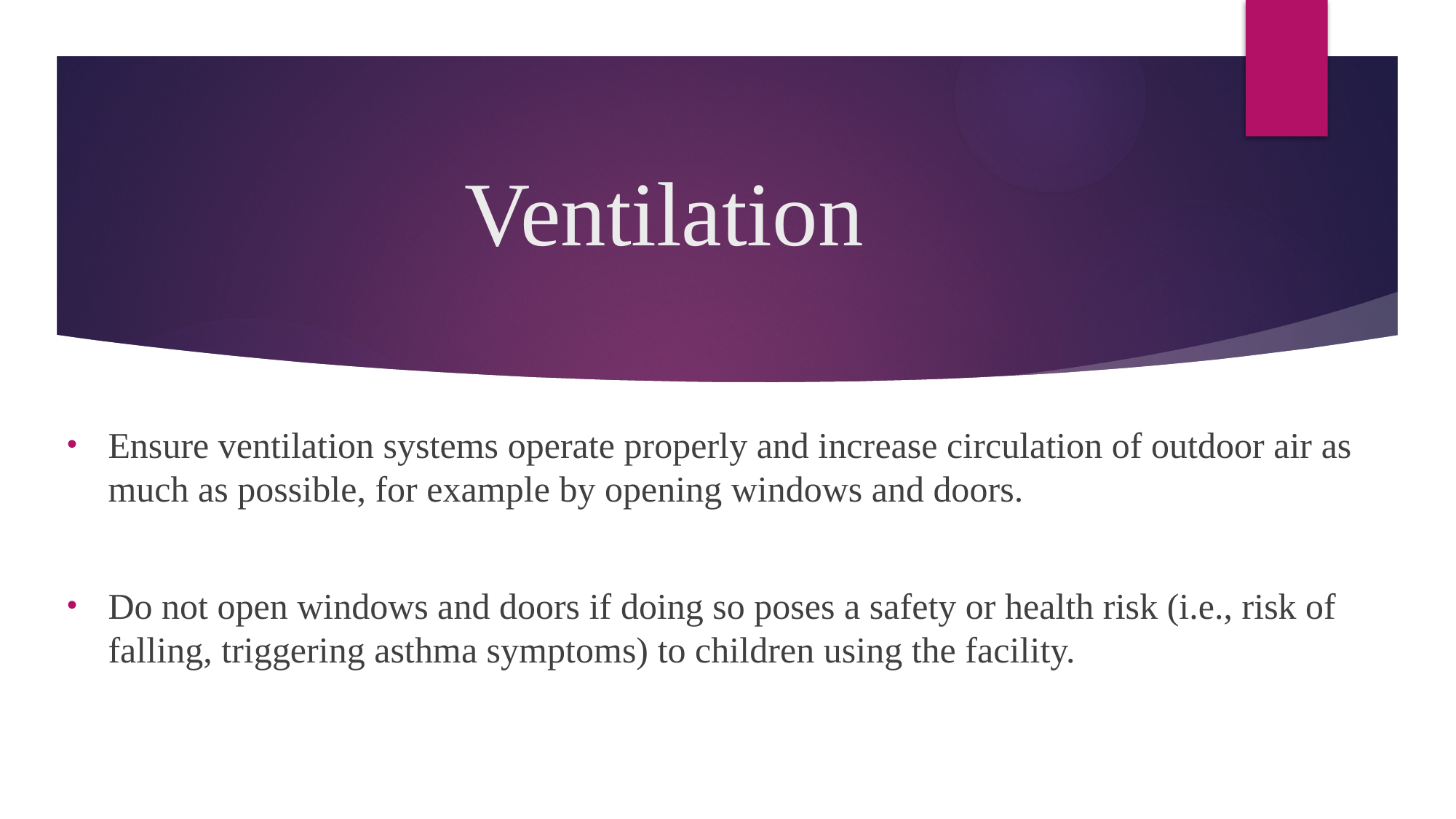

# Ventilation
Ensure ventilation systems operate properly and increase circulation of outdoor air as much as possible, for example by opening windows and doors.

Do not open windows and doors if doing so poses a safety or health risk (i.e., risk of falling, triggering asthma symptoms) to children using the facility.